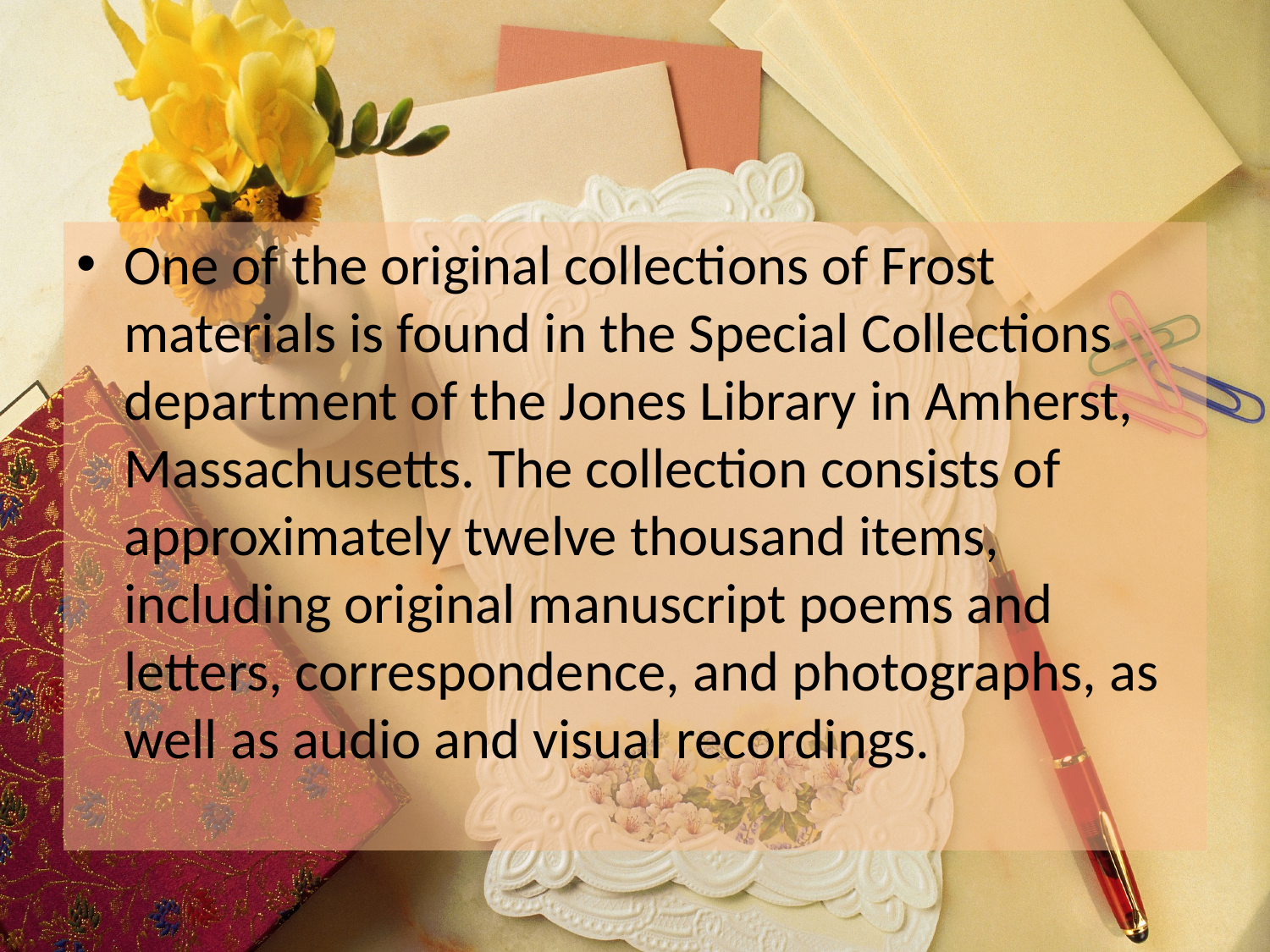

One of the original collections of Frost materials is found in the Special Collections department of the Jones Library in Amherst, Massachusetts. The collection consists of approximately twelve thousand items, including original manuscript poems and letters, correspondence, and photographs, as well as audio and visual recordings.